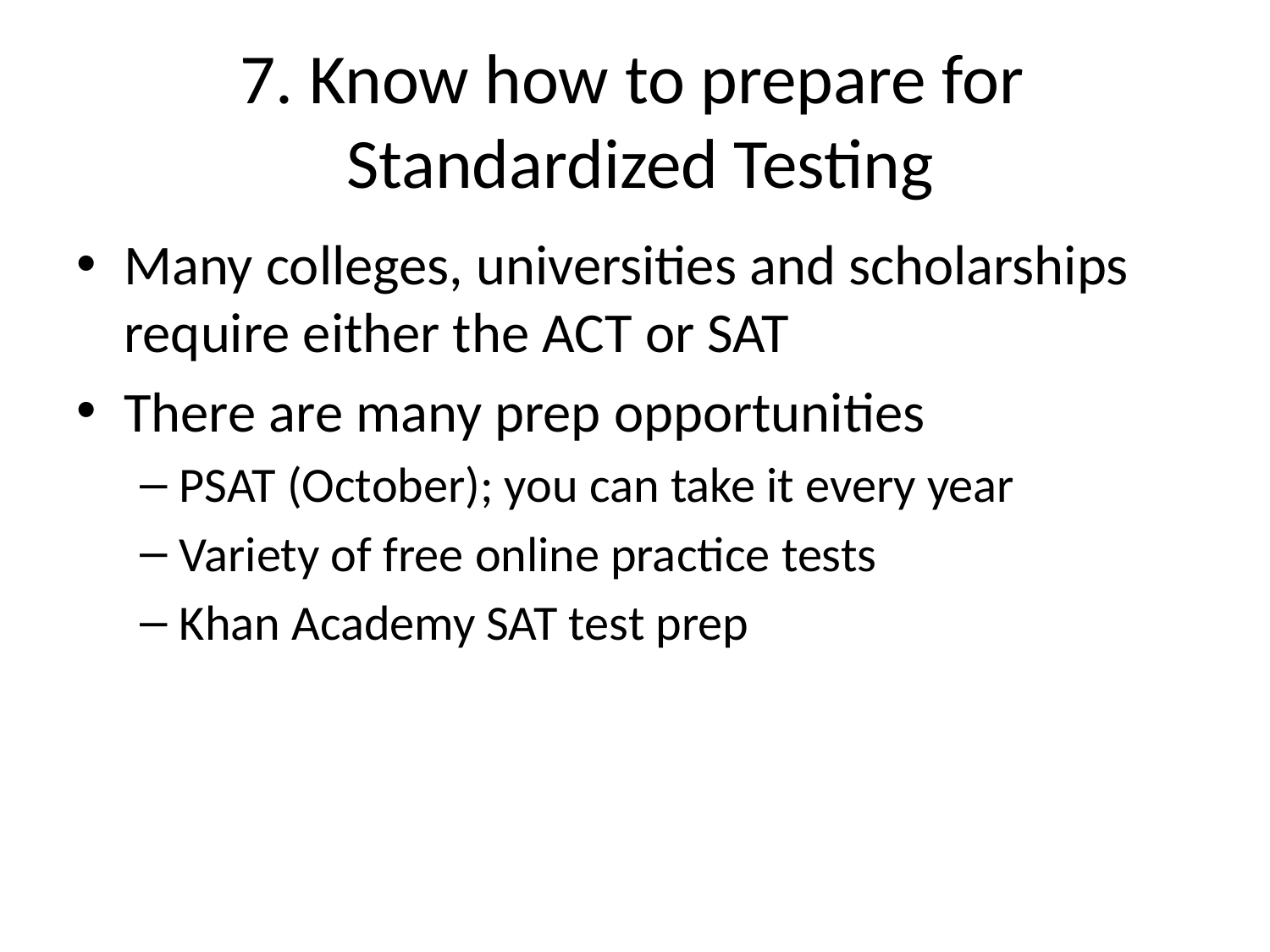

# 7. Know how to prepare for Standardized Testing
Many colleges, universities and scholarships require either the ACT or SAT
There are many prep opportunities
PSAT (October); you can take it every year
Variety of free online practice tests
Khan Academy SAT test prep